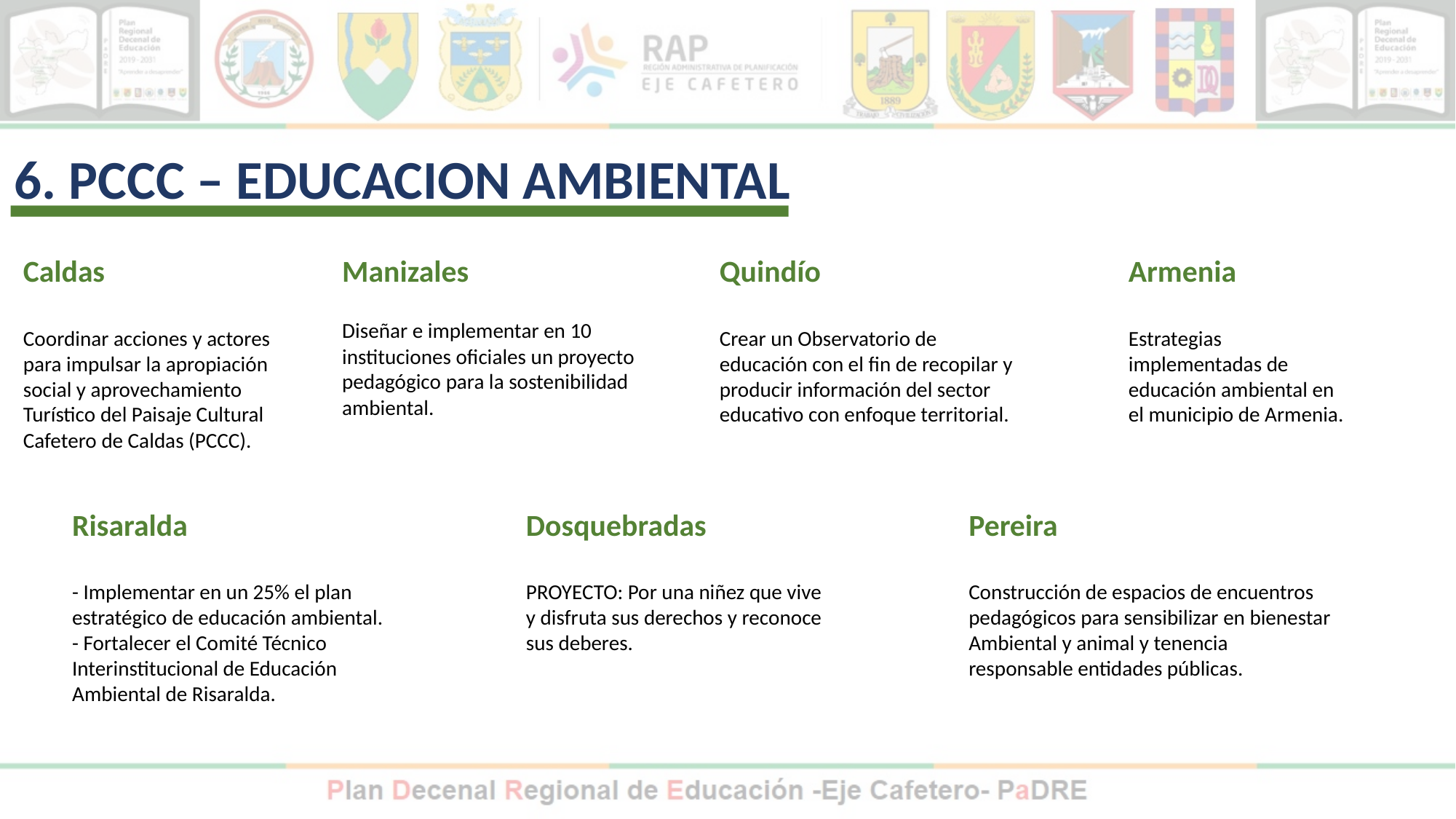

6. PCCC – EDUCACION AMBIENTAL

Quindío

Crear un Observatorio de educación con el fin de recopilar y producir información del sector educativo con enfoque territorial.
Caldas

Coordinar acciones y actores para impulsar la apropiación social y aprovechamiento Turístico del Paisaje Cultural Cafetero de Caldas (PCCC).
Manizales

Diseñar e implementar en 10 instituciones oficiales un proyecto pedagógico para la sostenibilidad ambiental.
Armenia

Estrategias
implementadas de
educación ambiental en
el municipio de Armenia.
Pereira

Construcción de espacios de encuentros pedagógicos para sensibilizar en bienestar Ambiental y animal y tenencia responsable entidades públicas.
Risaralda

- Implementar en un 25% el plan estratégico de educación ambiental.
- Fortalecer el Comité Técnico Interinstitucional de Educación Ambiental de Risaralda.
Dosquebradas

PROYECTO: Por una niñez que vive y disfruta sus derechos y reconoce sus deberes.